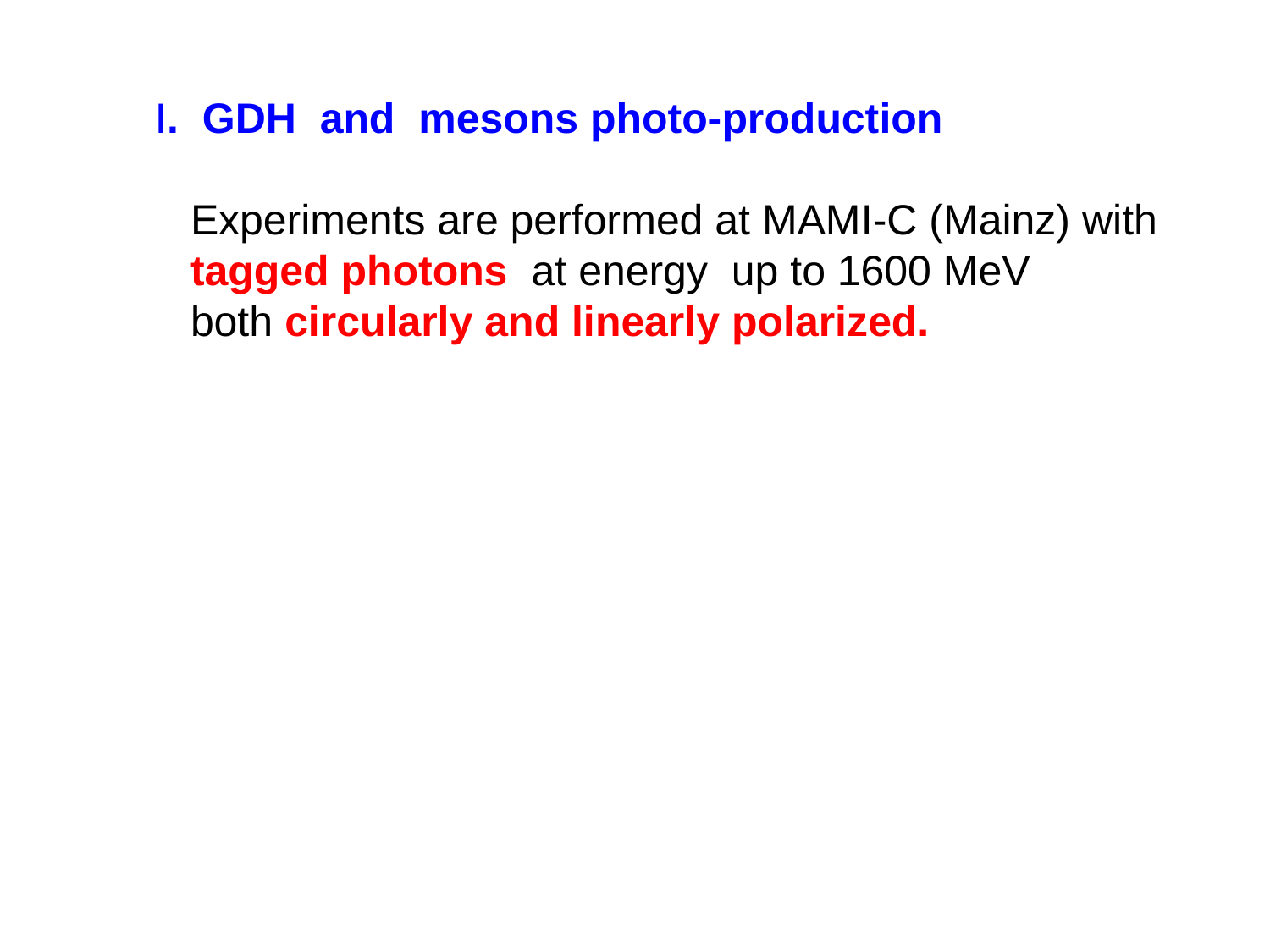

I.  GDH  and  mesons photo-production

       Experiments are performed at MAMI-C (Mainz) with
       tagged photons  at energy  up to 1600 MeV
       both circularly and linearly polarized.